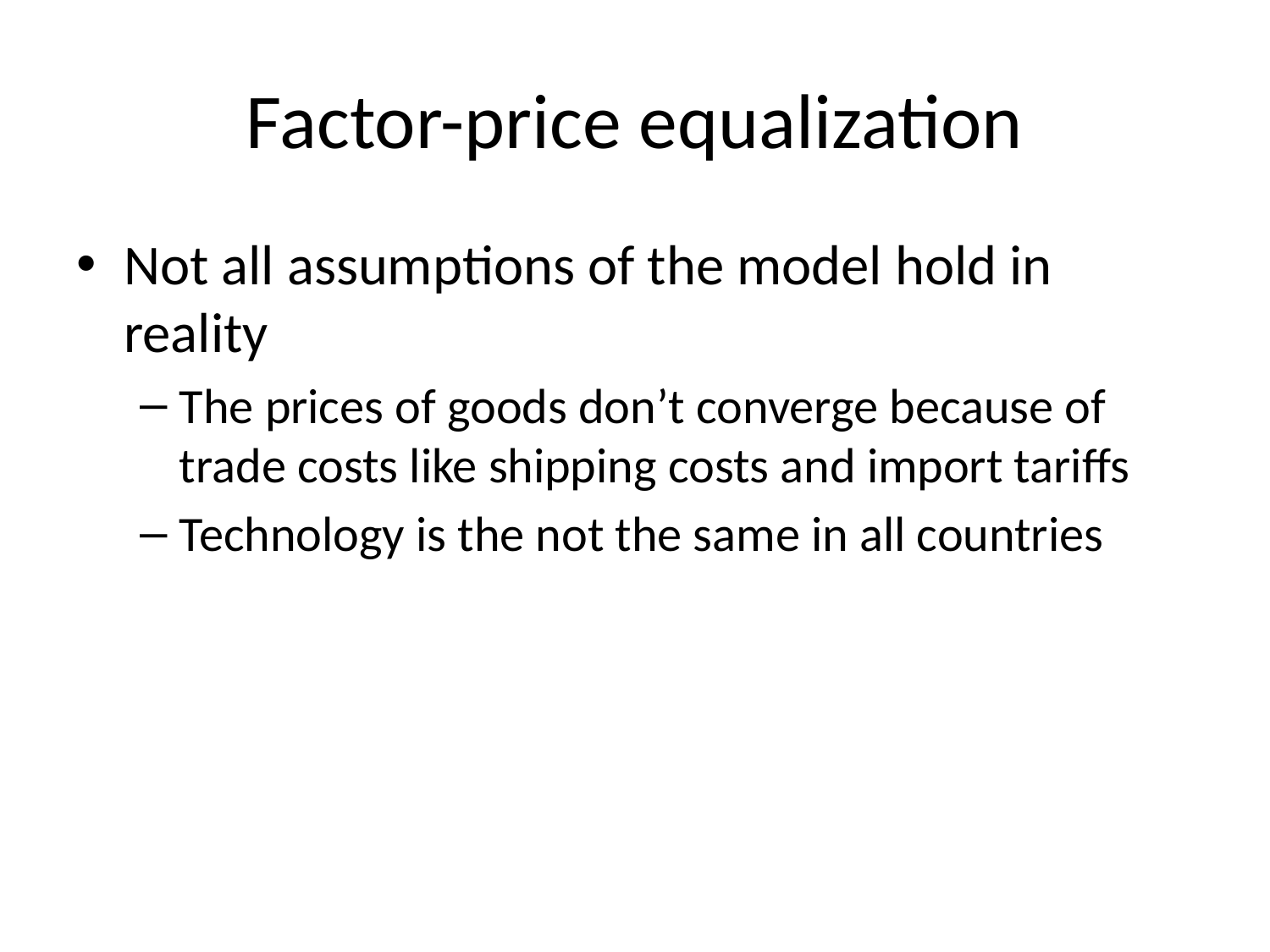

# Factor-price equalization
Not all assumptions of the model hold in reality
The prices of goods don’t converge because of trade costs like shipping costs and import tariffs
Technology is the not the same in all countries